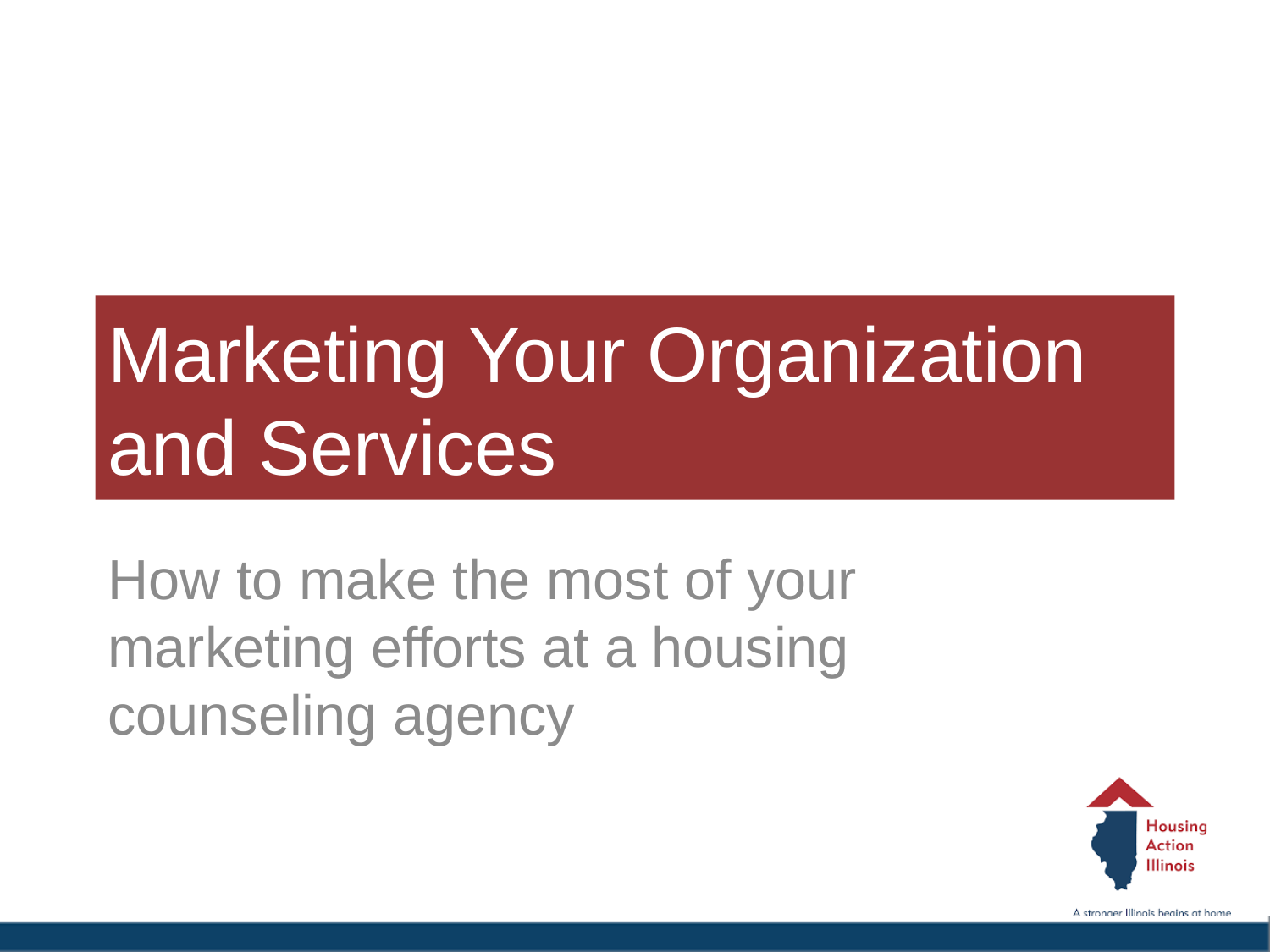

# Marketing Your Organization and Services
How to make the most of your marketing efforts at a housing counseling agency